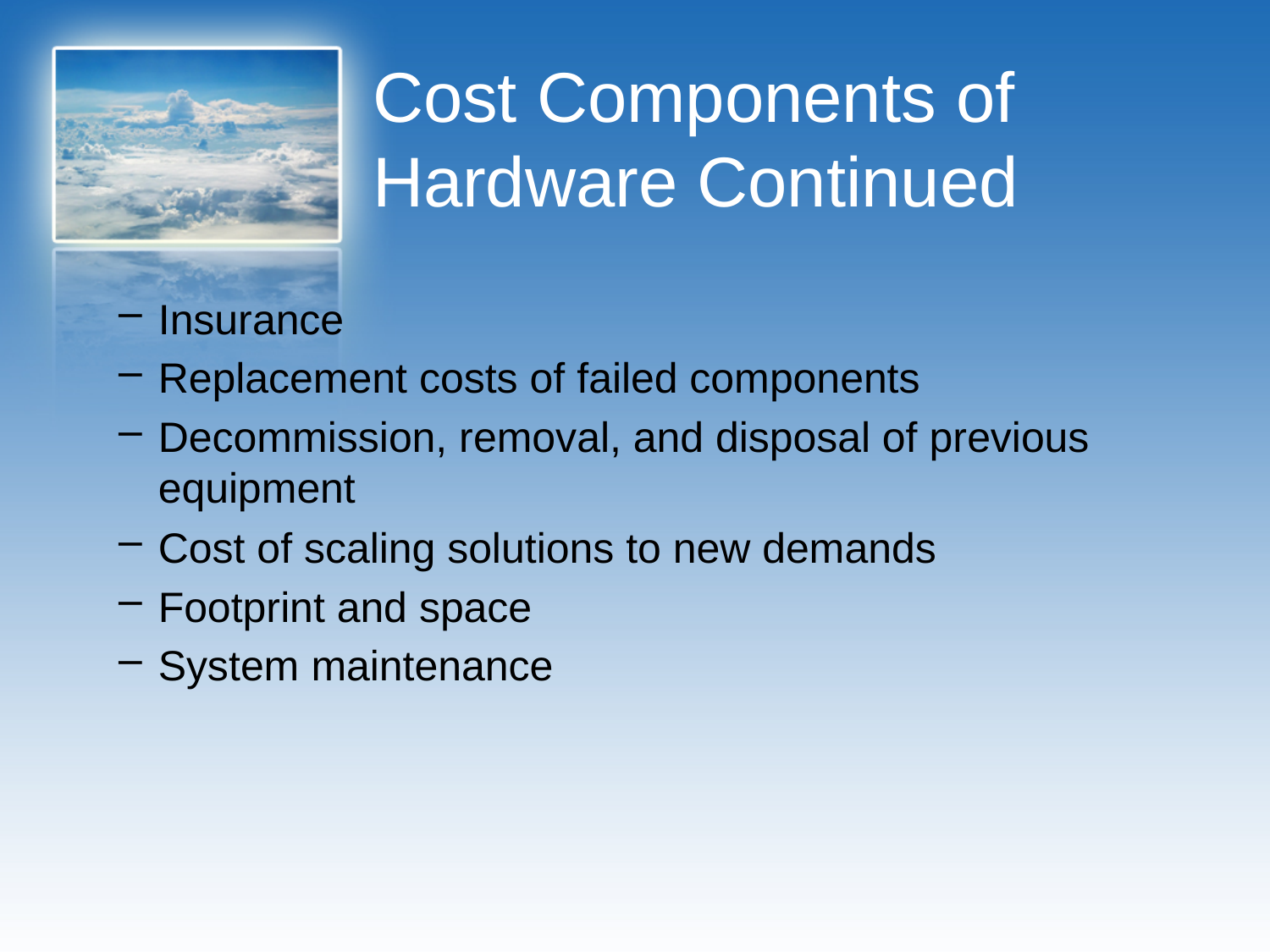

# Cost Components of Hardware Continued
Insurance
Replacement costs of failed components
Decommission, removal, and disposal of previous equipment
Cost of scaling solutions to new demands
Footprint and space
System maintenance